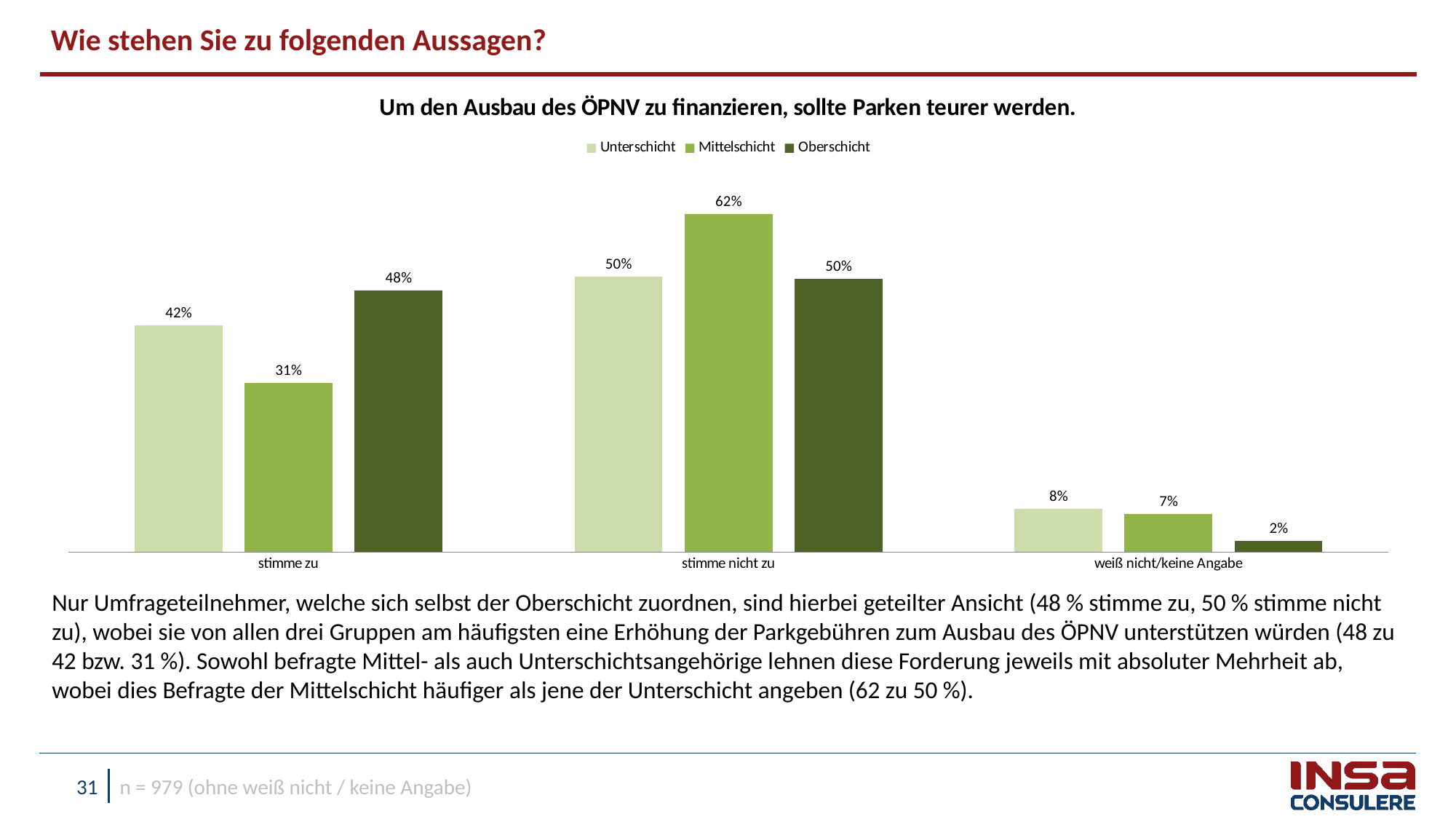

Wie stehen Sie zu folgenden Aussagen?

### Chart: Um den Ausbau des ÖPNV zu finanzieren, sollte Parken teurer werden.

| Category | Unterschicht | Mittelschicht | Oberschicht |
|---|---|---|---|
| stimme zu | 0.4157625677688303 | 0.31017532493314326 | 0.4789520094431928 |
| stimme nicht zu | 0.5045298498186782 | 0.6196494959946051 | 0.5011075725230455 |
| weiß nicht/keine Angabe | 0.07970758241249164 | 0.07017517907225314 | 0.019940418033761034 |
Nur Umfrageteilnehmer, welche sich selbst der Oberschicht zuordnen, sind hierbei geteilter Ansicht (48 % stimme zu, 50 % stimme nicht zu), wobei sie von allen drei Gruppen am häufigsten eine Erhöhung der Parkgebühren zum Ausbau des ÖPNV unterstützen würden (48 zu 42 bzw. 31 %). Sowohl befragte Mittel- als auch Unterschichtsangehörige lehnen diese Forderung jeweils mit absoluter Mehrheit ab, wobei dies Befragte der Mittelschicht häufiger als jene der Unterschicht angeben (62 zu 50 %).
n = 979 (ohne weiß nicht / keine Angabe)